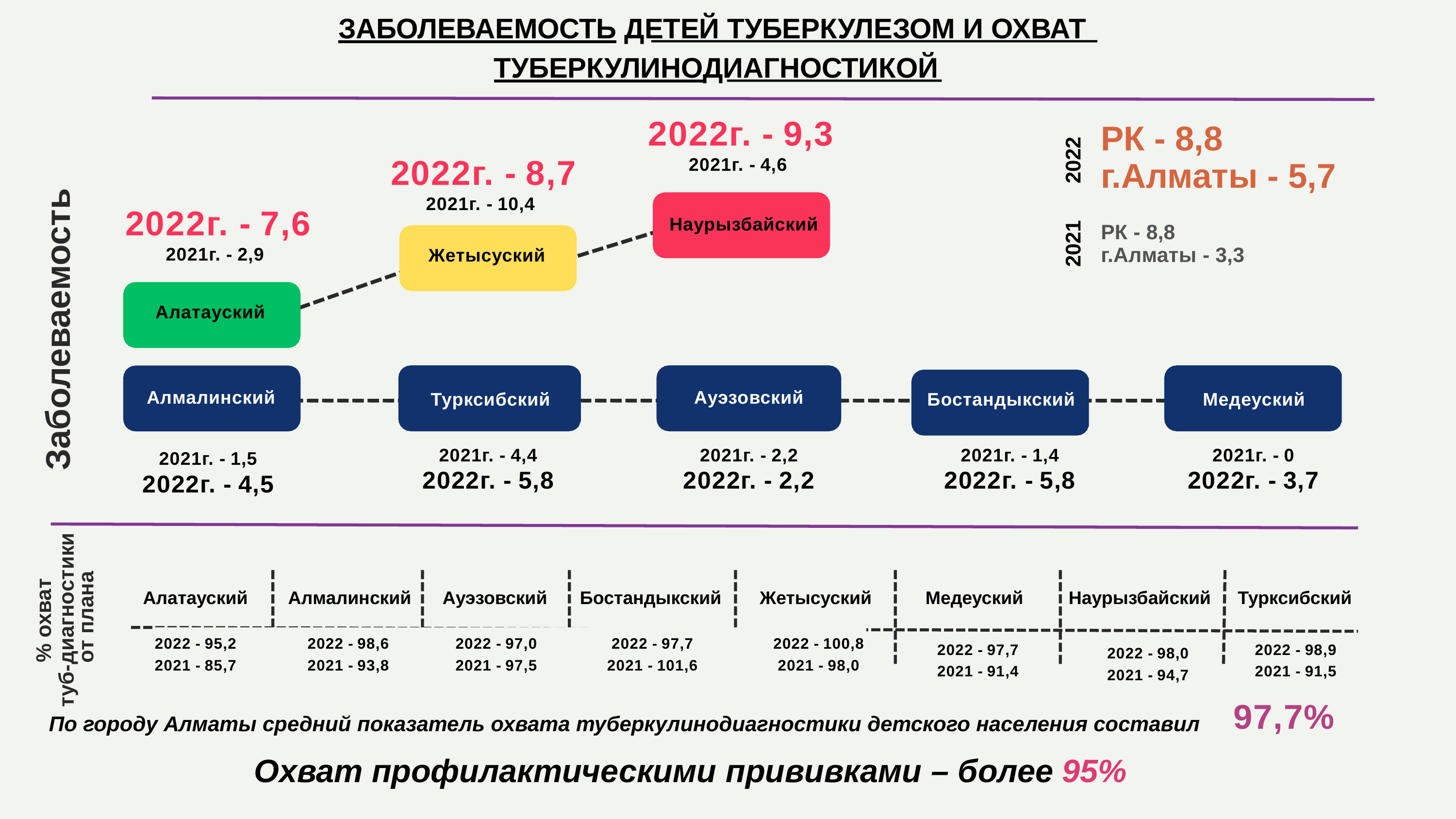

ЗАБОЛЕВАЕМОСТЬ ДЕТЕЙ ТУБЕРКУЛЕЗОМ И ОХВАТ

ТУБЕРКУЛИНОДИАГНОСТИКОЙ

# 2022г. - 9,3
2021г. - 4,6
РК - 8,8
г.Алматы - 5,7
РК - 8,8
г.Алматы - 3,3
2022
2022г. - 8,7
2021г. - 10,4
Заболеваемость

2022г. - 7,6
2021г. - 2,9
Наурызбайский
2021

Жетысуский

Алатауский

Алмалинский
Ауэзовский
Турксибский
Бостандыкский
Медеуский

2021г. - 4,4
2022г. - 5,8
2021г. - 2,2
2022г. - 2,2
2021г. - 1,4
2022г. - 5,8
2021г. - 0
2022г. - 3,7
2021г. - 1,5
2022г. - 4,5

% охват
туб-диагностики  от плана

Алатауский
Алмалинский
Ауэзовский
Бостандыкский
Жетысуский
Медеуский
Наурызбайский
Турксибский

| 2022 - 95,2 | 2022 - 98,6 | 2022 - 97,0 | 2022 - 97,7 | 2022 - 100,8 |
| --- | --- | --- | --- | --- |
| 2021 - 85,7 | 2021 - 93,8 | 2021 - 97,5 | 2021 - 101,6 | 2021 - 98,0 |
2022 - 97,7
2021 - 91,4
2022 - 98,9
2021 - 91,5
97,7%
2022 - 98,0
2021 - 94,7
По городу Алматы средний показатель охвата туберкулинодиагностики детского населения составил
Охват профилактическими прививками – более 95%